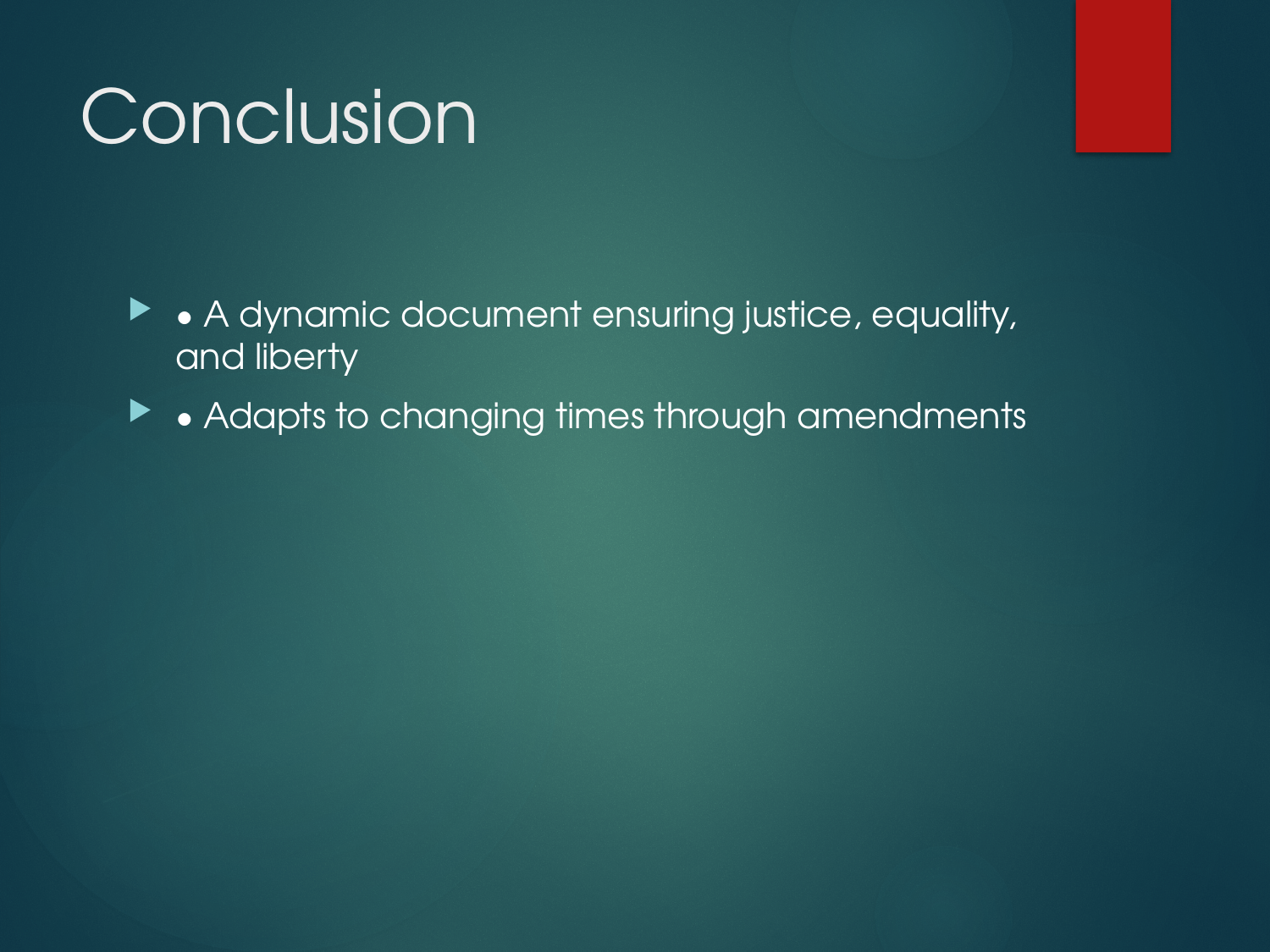

# Conclusion
• A dynamic document ensuring justice, equality, and liberty
• Adapts to changing times through amendments